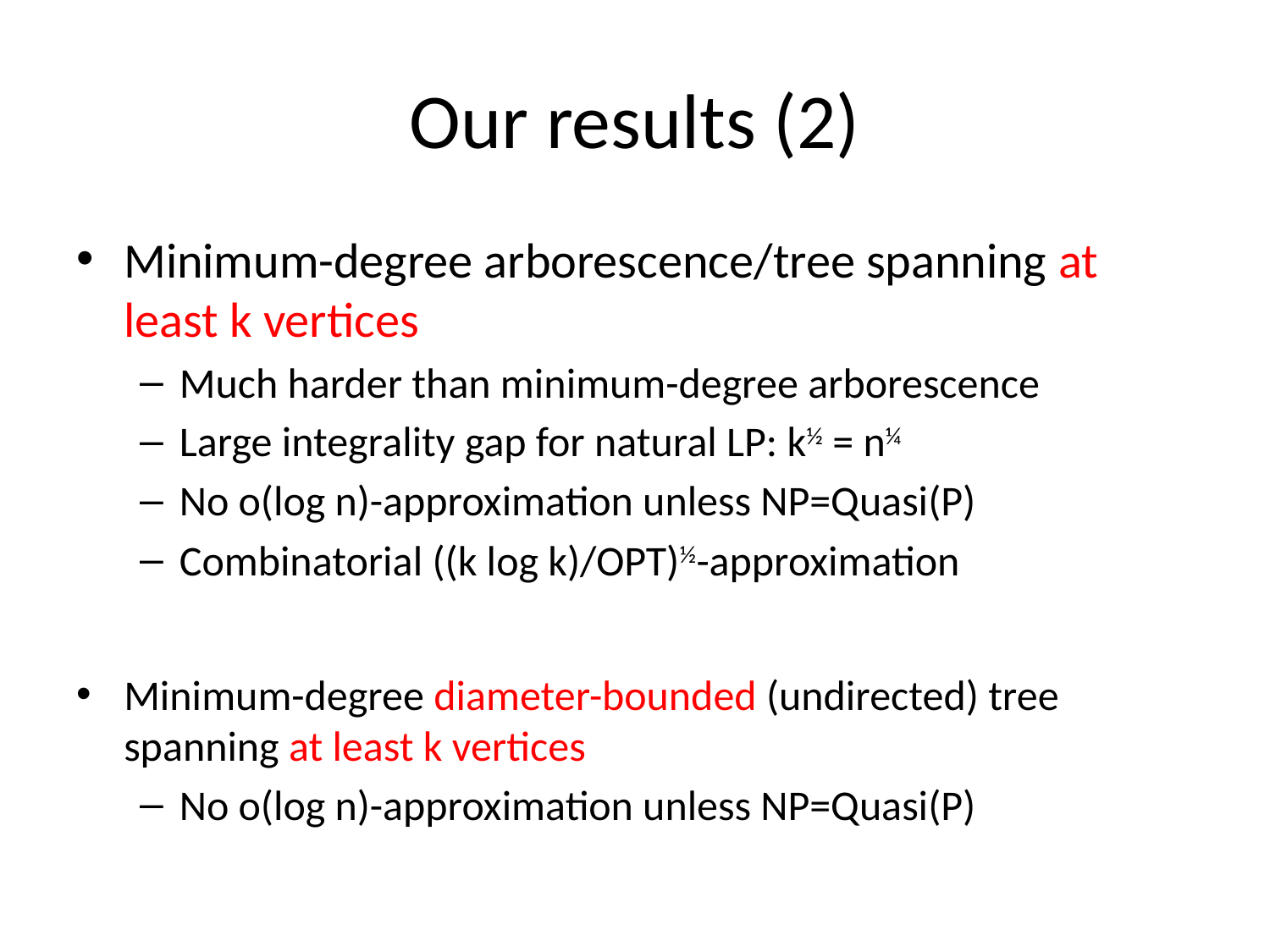

# Our results (2)
Minimum-degree arborescence/tree spanning at least k vertices
Much harder than minimum-degree arborescence
Large integrality gap for natural LP: k½ = n¼
No o(log n)-approximation unless NP=Quasi(P)
Combinatorial ((k log k)/OPT)½-approximation

Minimum-degree diameter-bounded (undirected) tree spanning at least k vertices
No o(log n)-approximation unless NP=Quasi(P)